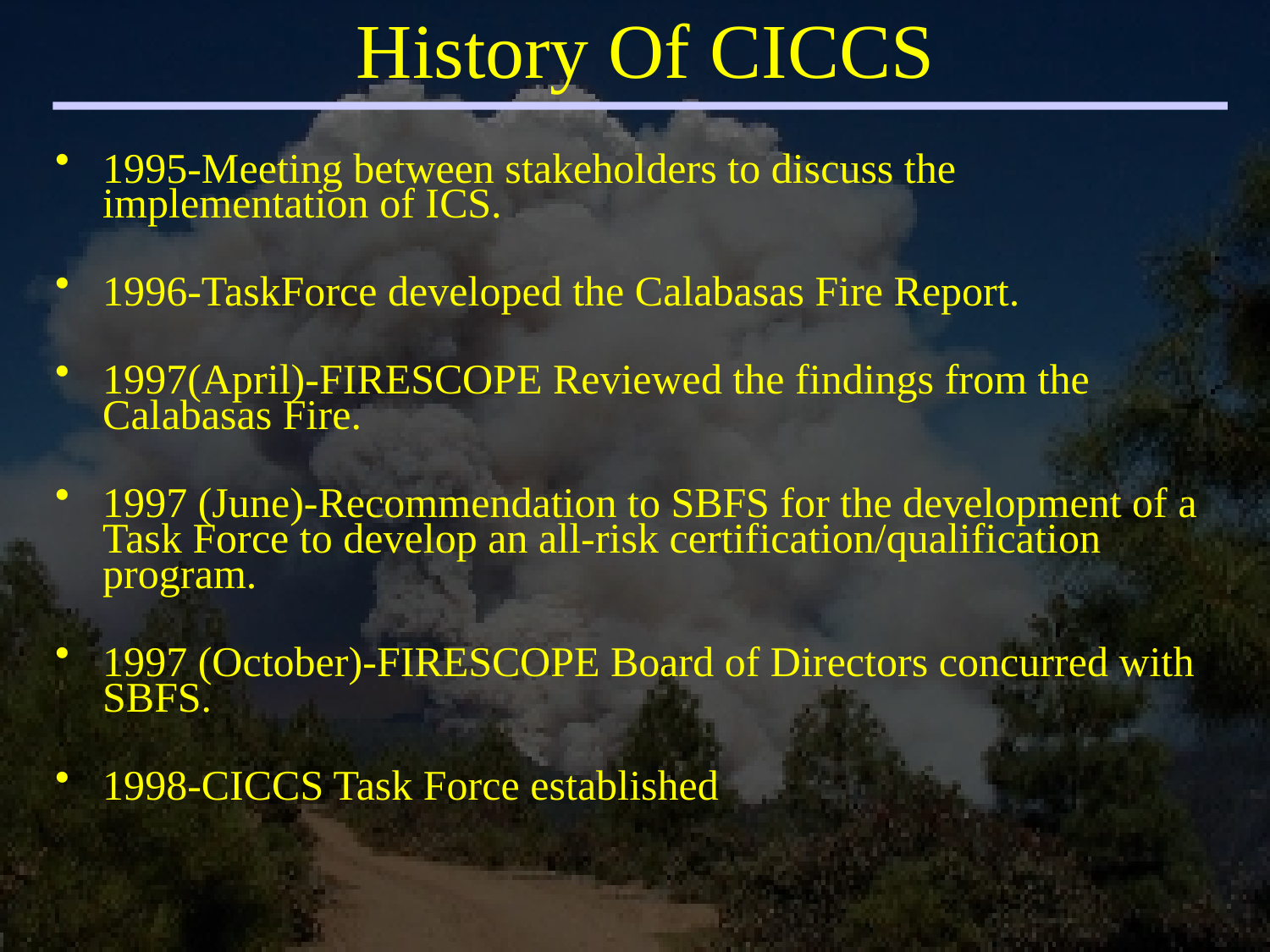

# History Of CICCS
1995-Meeting between stakeholders to discuss the implementation of ICS.

1996-TaskForce developed the Calabasas Fire Report.

1997(April)-FIRESCOPE Reviewed the findings from the Calabasas Fire.

1997 (June)-Recommendation to SBFS for the development of a Task Force to develop an all-risk certification/qualification program.

1997 (October)-FIRESCOPE Board of Directors concurred with SBFS.

1998-CICCS Task Force established